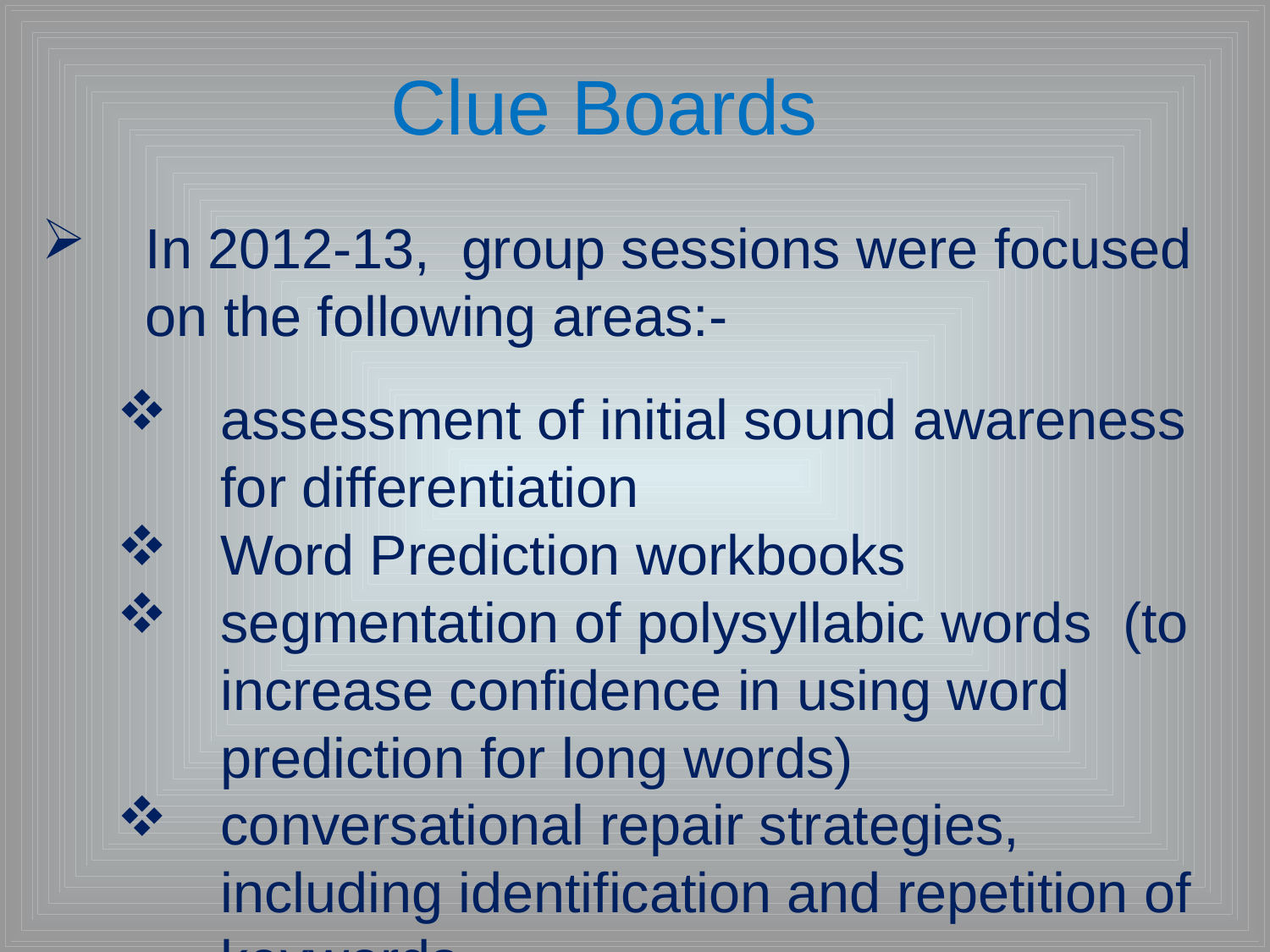

# Clue Boards
In 2012-13,  group sessions were focused on the following areas:-
assessment of initial sound awareness for differentiation
Word Prediction workbooks
segmentation of polysyllabic words  (to increase confidence in using word prediction for long words)
conversational repair strategies, including identification and repetition of keywords